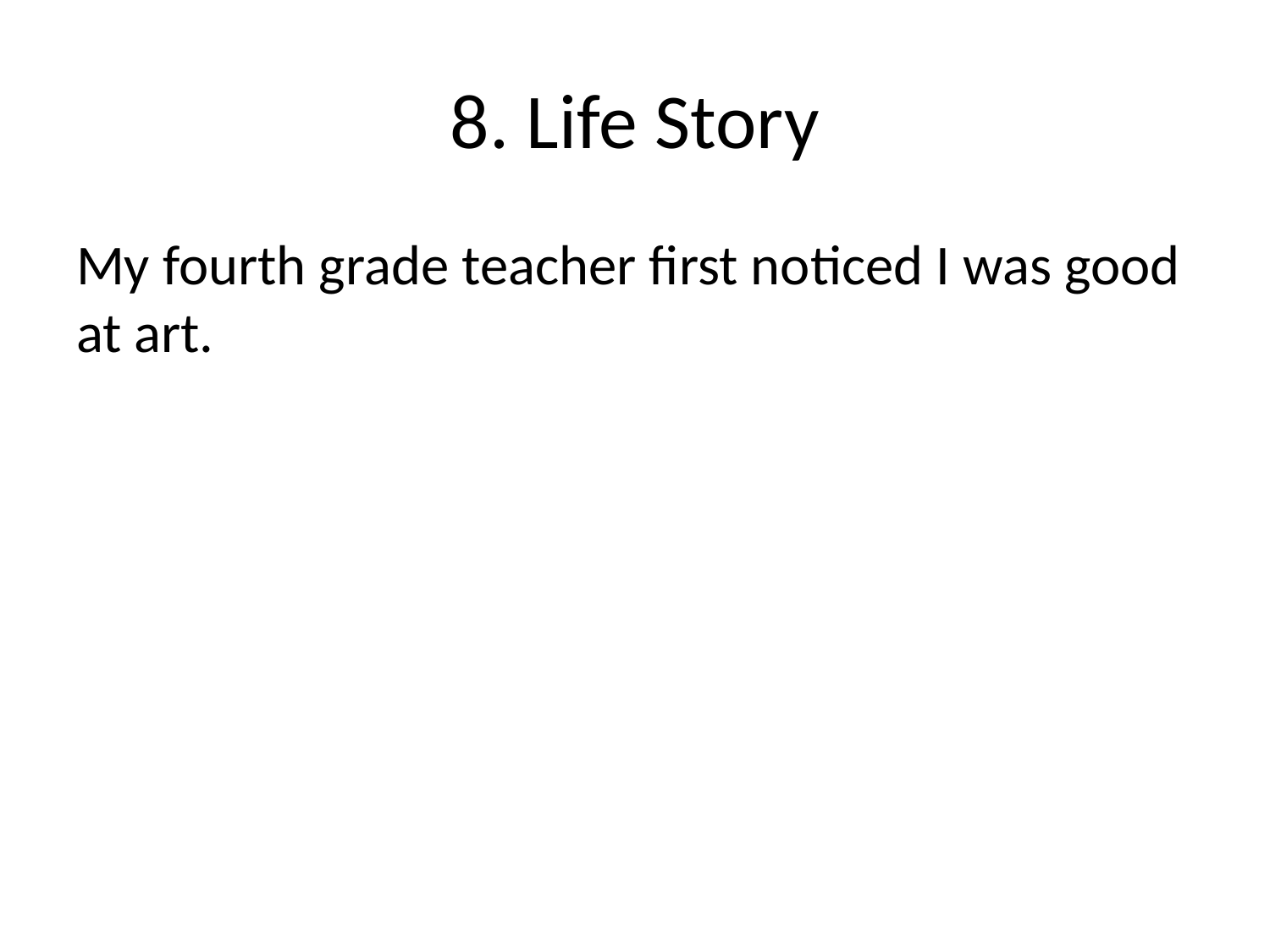

# 8. Life Story
My fourth grade teacher first noticed I was good at art.